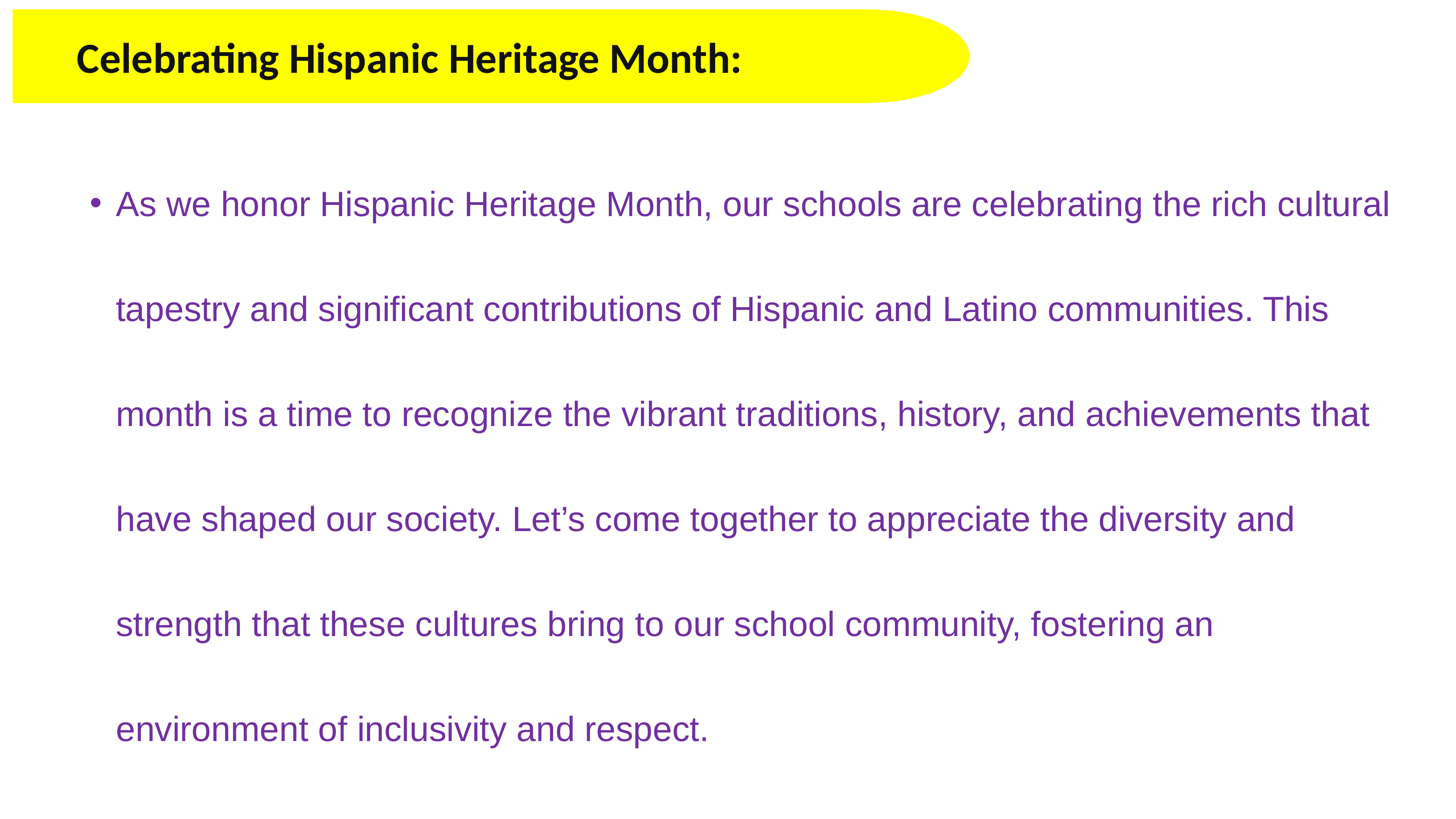

Celebrating Hispanic Heritage Month:
As we honor Hispanic Heritage Month, our schools are celebrating the rich cultural tapestry and significant contributions of Hispanic and Latino communities. This month is a time to recognize the vibrant traditions, history, and achievements that have shaped our society. Let’s come together to appreciate the diversity and strength that these cultures bring to our school community, fostering an environment of inclusivity and respect.